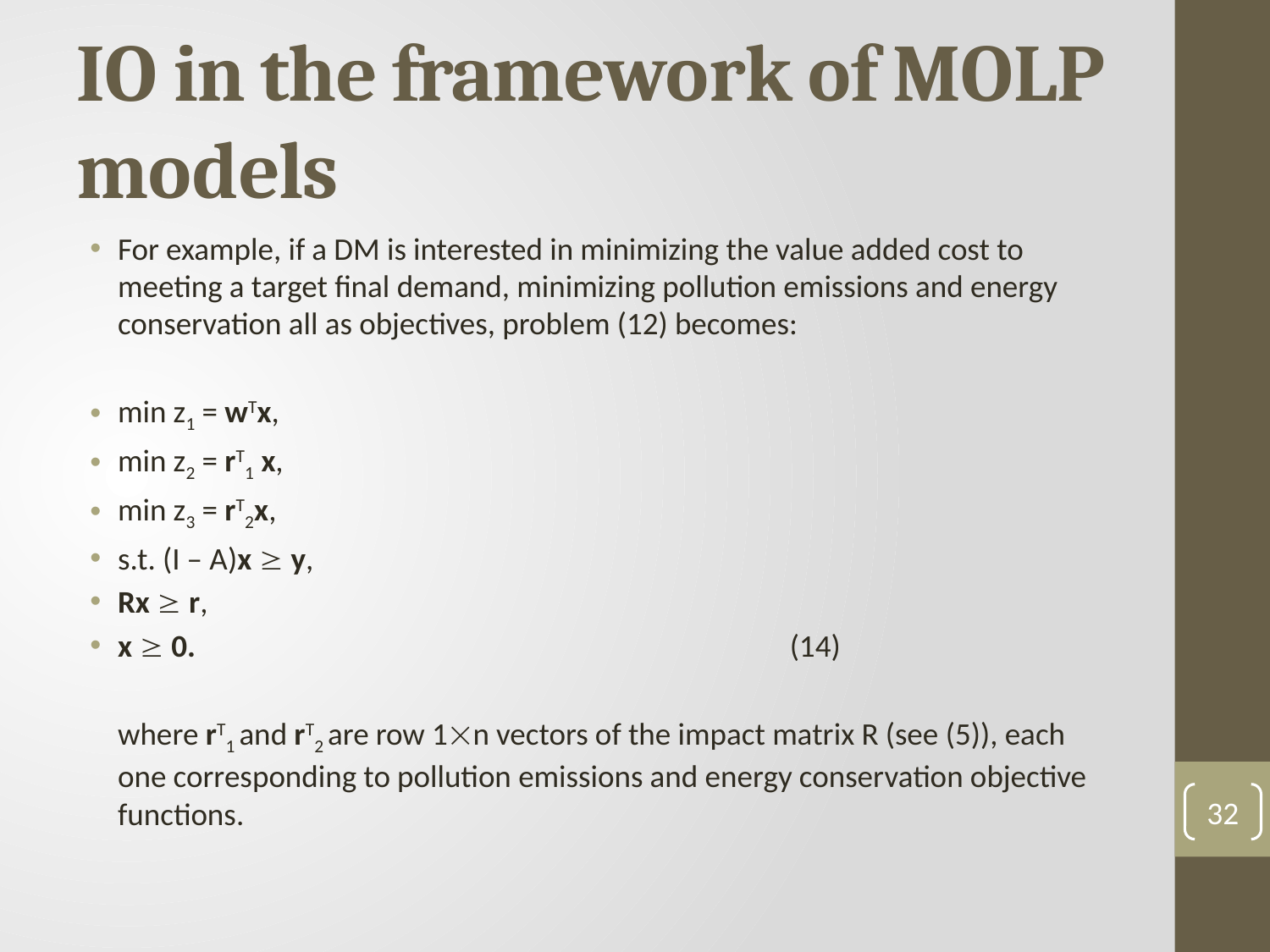

# IO in the framework of MOLP models
For example, if a DM is interested in minimizing the value added cost to meeting a target final demand, minimizing pollution emissions and energy conservation all as objectives, problem (12) becomes:

min z1 = wTx,
min z2 = rT1 x,
min z3 = rT2x,
s.t. (I – A)x ≥ y,
Rx ≥ r,
x ≥ 0.                                                                                     (14)

	where rT1 and rT2 are row 1×n vectors of the impact matrix R (see (5)), each one corresponding to pollution emissions and energy conservation objective functions.

32